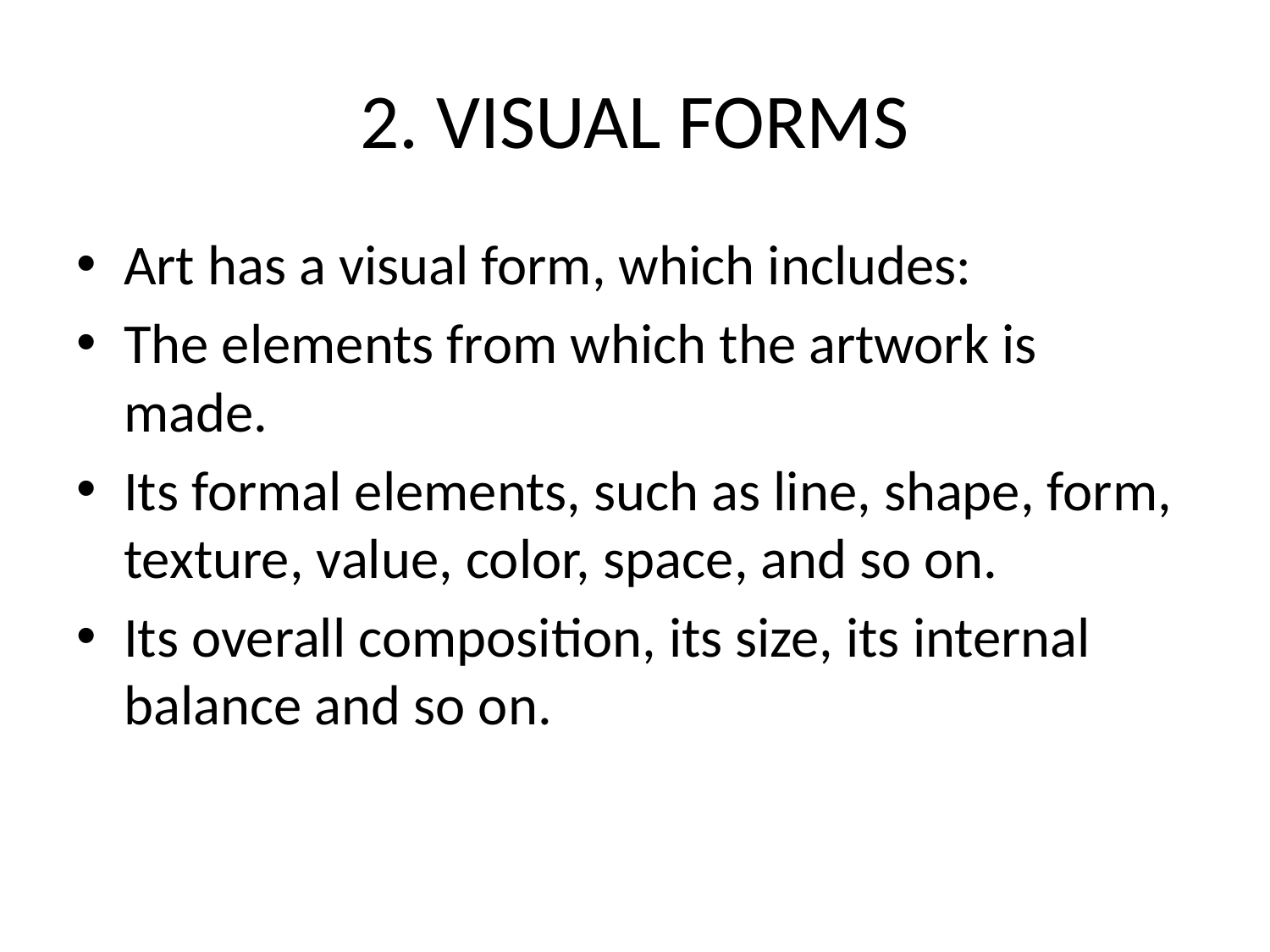

# 2. VISUAL FORMS
Art has a visual form, which includes:
The elements from which the artwork is made.
Its formal elements, such as line, shape, form, texture, value, color, space, and so on.
Its overall composition, its size, its internal balance and so on.